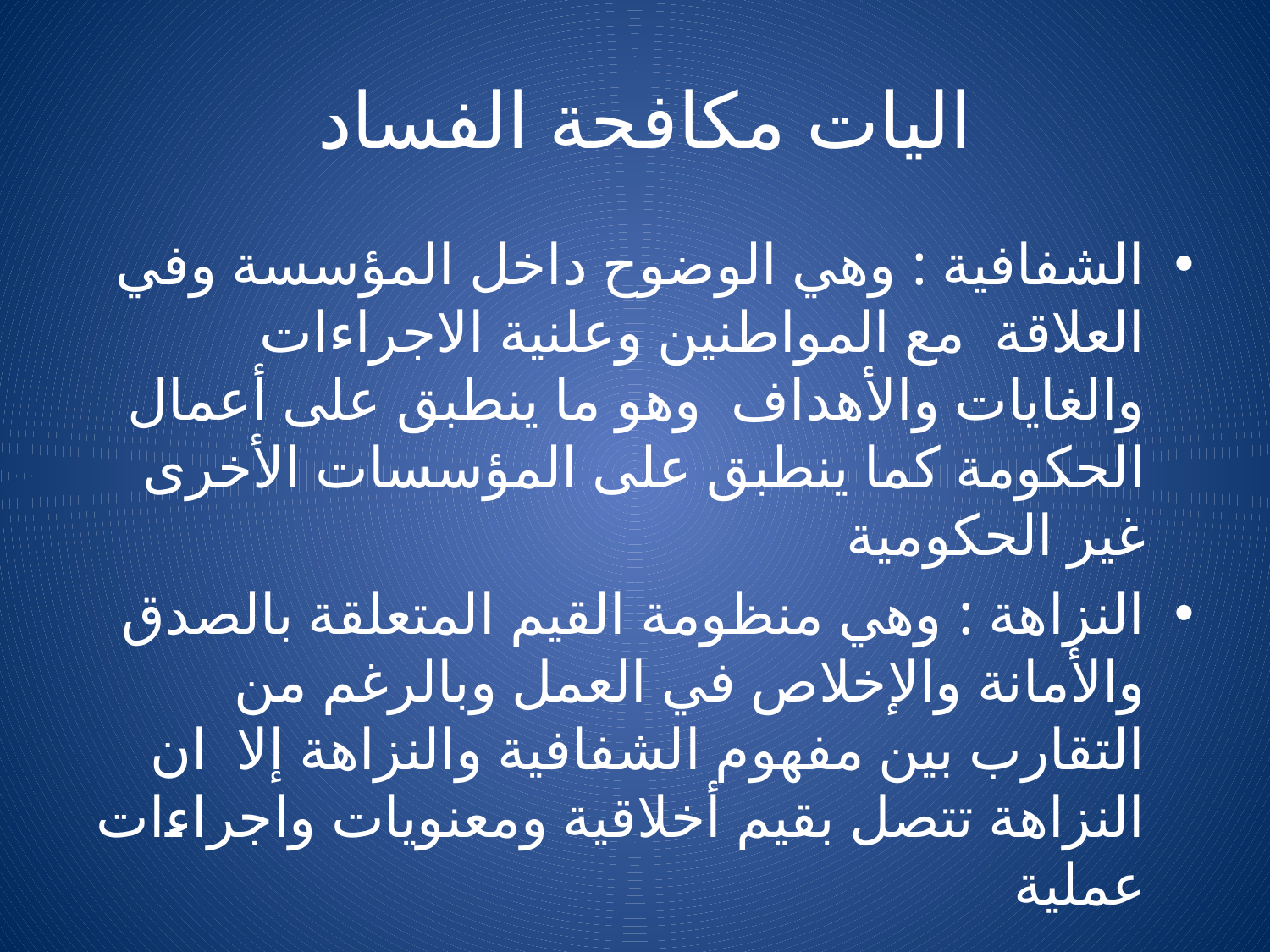

# اليات مكافحة الفساد
الشفافية : وهي الوضوح داخل المؤسسة وفي العلاقة  مع المواطنين وعلنية الاجراءات والغايات والأهداف  وهو ما ينطبق على أعمال الحكومة كما ينطبق على المؤسسات الأخرى غير الحكومية
النزاهة : وهي منظومة القيم المتعلقة بالصدق والأمانة والإخلاص في العمل وبالرغم من التقارب بين مفهوم الشفافية والنزاهة إلا  ان النزاهة تتصل بقيم أخلاقية ومعنويات واجراءات عملية